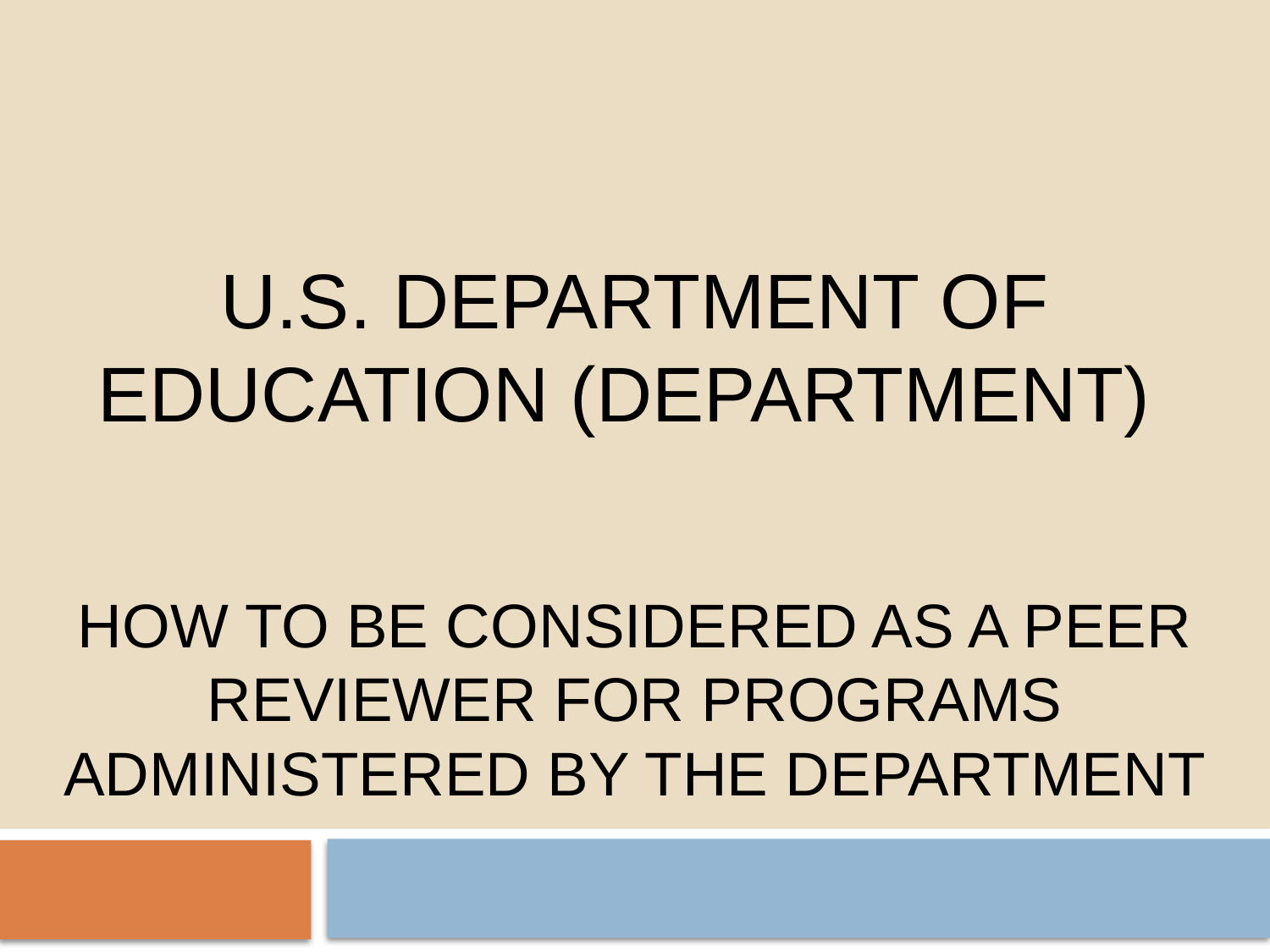

U.S. Department of Education (Department)
# How to be considered as a Peer Reviewer for programs administered by The Department